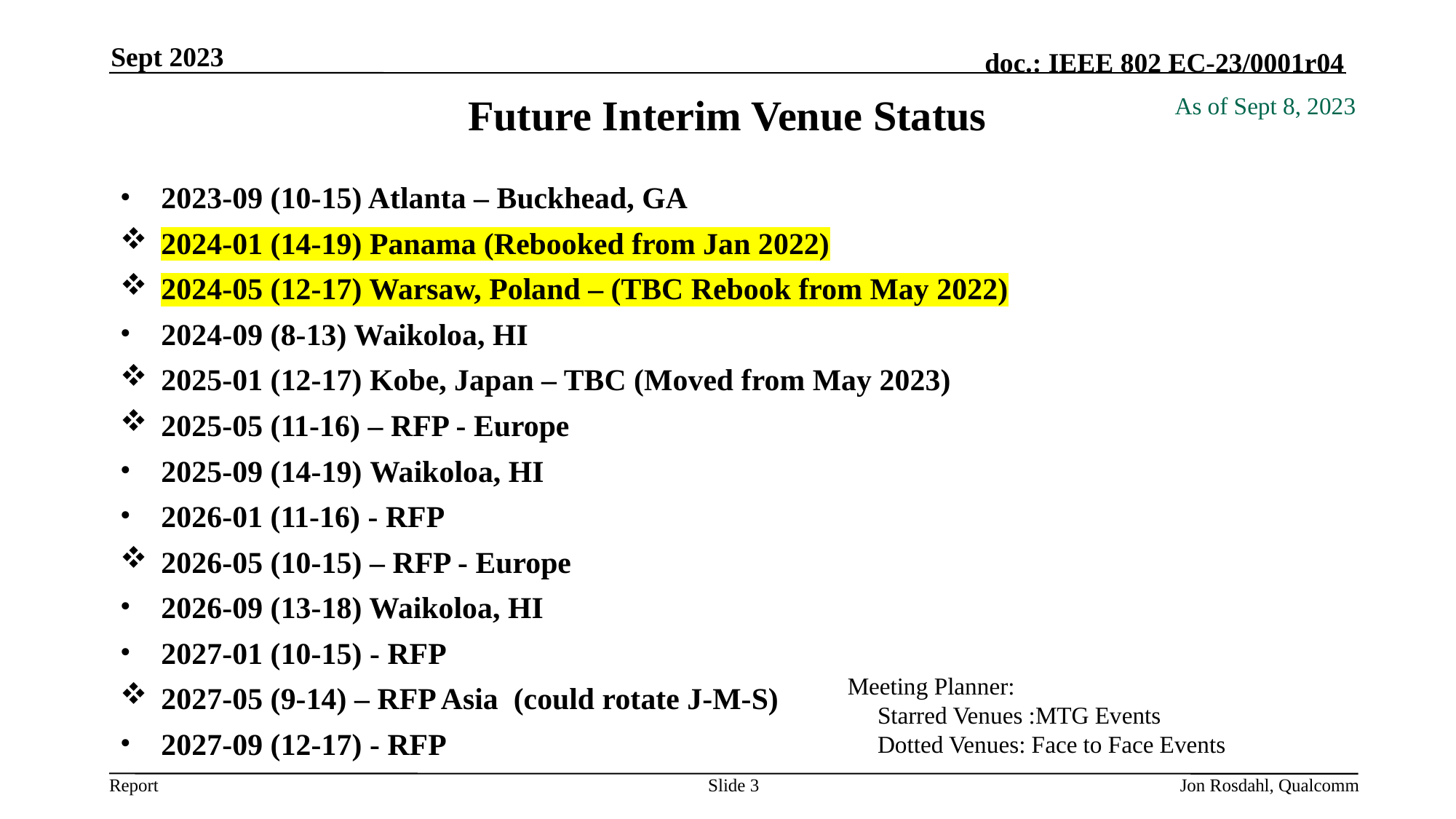

Sept 2023
# Future Interim Venue Status
As of Sept 8, 2023
2023-09 (10-15) Atlanta – Buckhead, GA
2024-01 (14-19) Panama (Rebooked from Jan 2022)
2024-05 (12-17) Warsaw, Poland – (TBC Rebook from May 2022)
2024-09 (8-13) Waikoloa, HI
2025-01 (12-17) Kobe, Japan – TBC (Moved from May 2023)
2025-05 (11-16) – RFP - Europe
2025-09 (14-19) Waikoloa, HI
2026-01 (11-16) - RFP
2026-05 (10-15) – RFP - Europe
2026-09 (13-18) Waikoloa, HI
2027-01 (10-15) - RFP
2027-05 (9-14) – RFP Asia  (could rotate J-M-S)
2027-09 (12-17) - RFP

Meeting Planner:
     Starred Venues :MTG Events
     Dotted Venues: Face to Face Events
Slide 3
Jon Rosdahl, Qualcomm